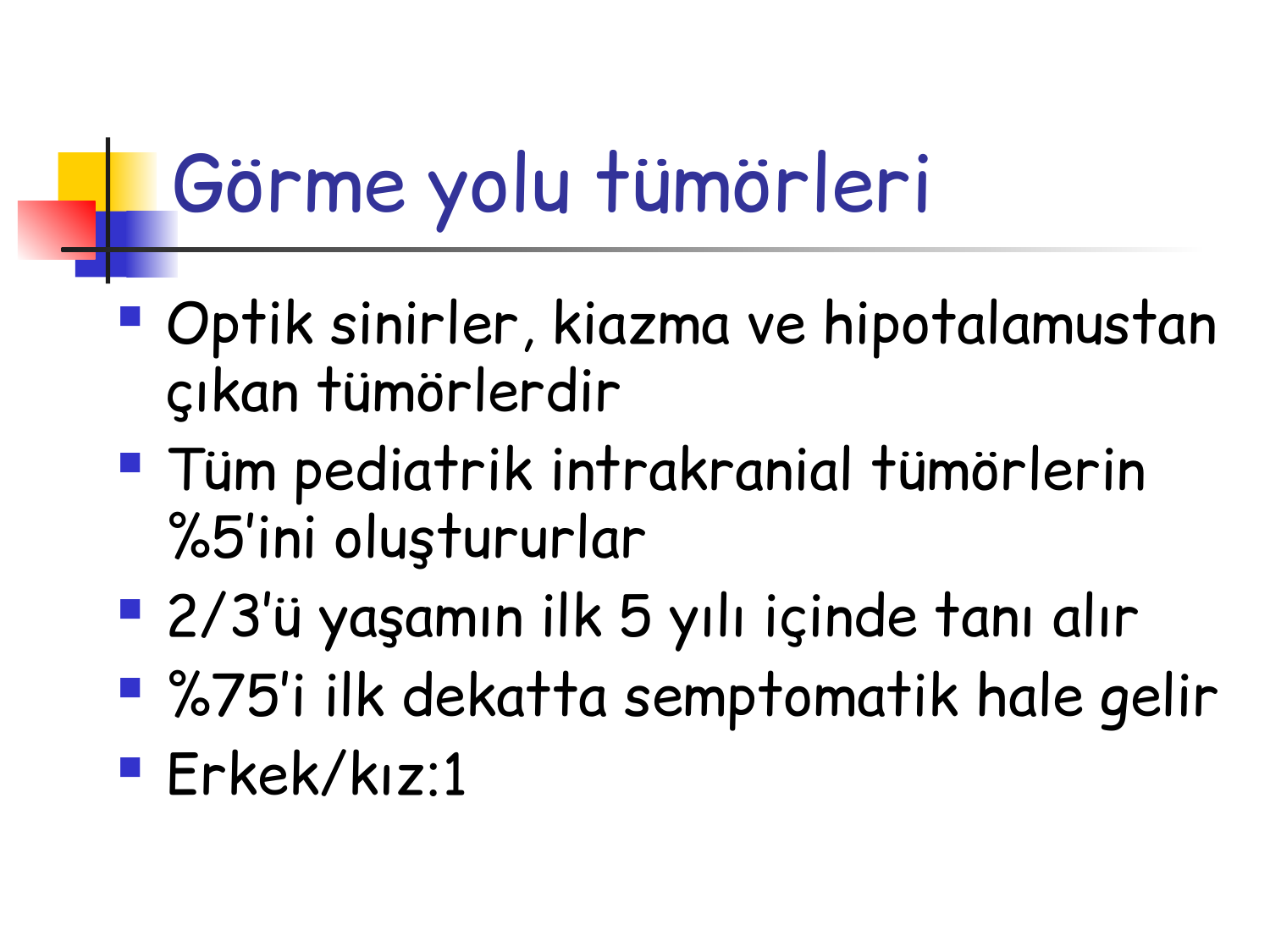

# Görme yolu tümörleri
Optik sinirler, kiazma ve hipotalamustan çıkan tümörlerdir
Tüm pediatrik intrakranial tümörlerin %5’ini oluştururlar
2/3’ü yaşamın ilk 5 yılı içinde tanı alır
%75’i ilk dekatta semptomatik hale gelir
Erkek/kız:1